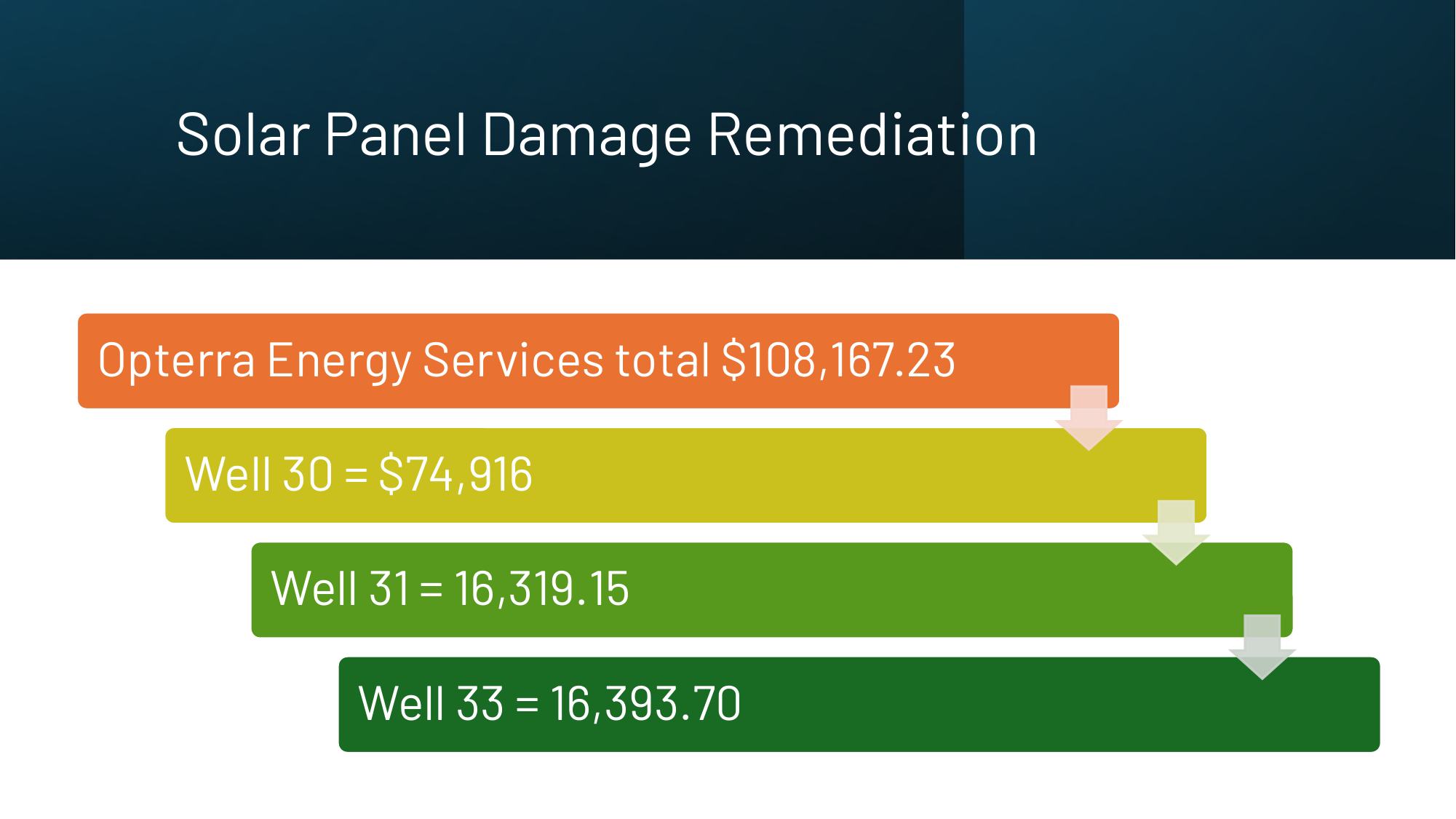

# Solar Panel Damage Remediation
Opterra Energy Services total $108,167.23
Well 30 = $74,916
Well 31 = 16,319.15
Well 33 = 16,393.70